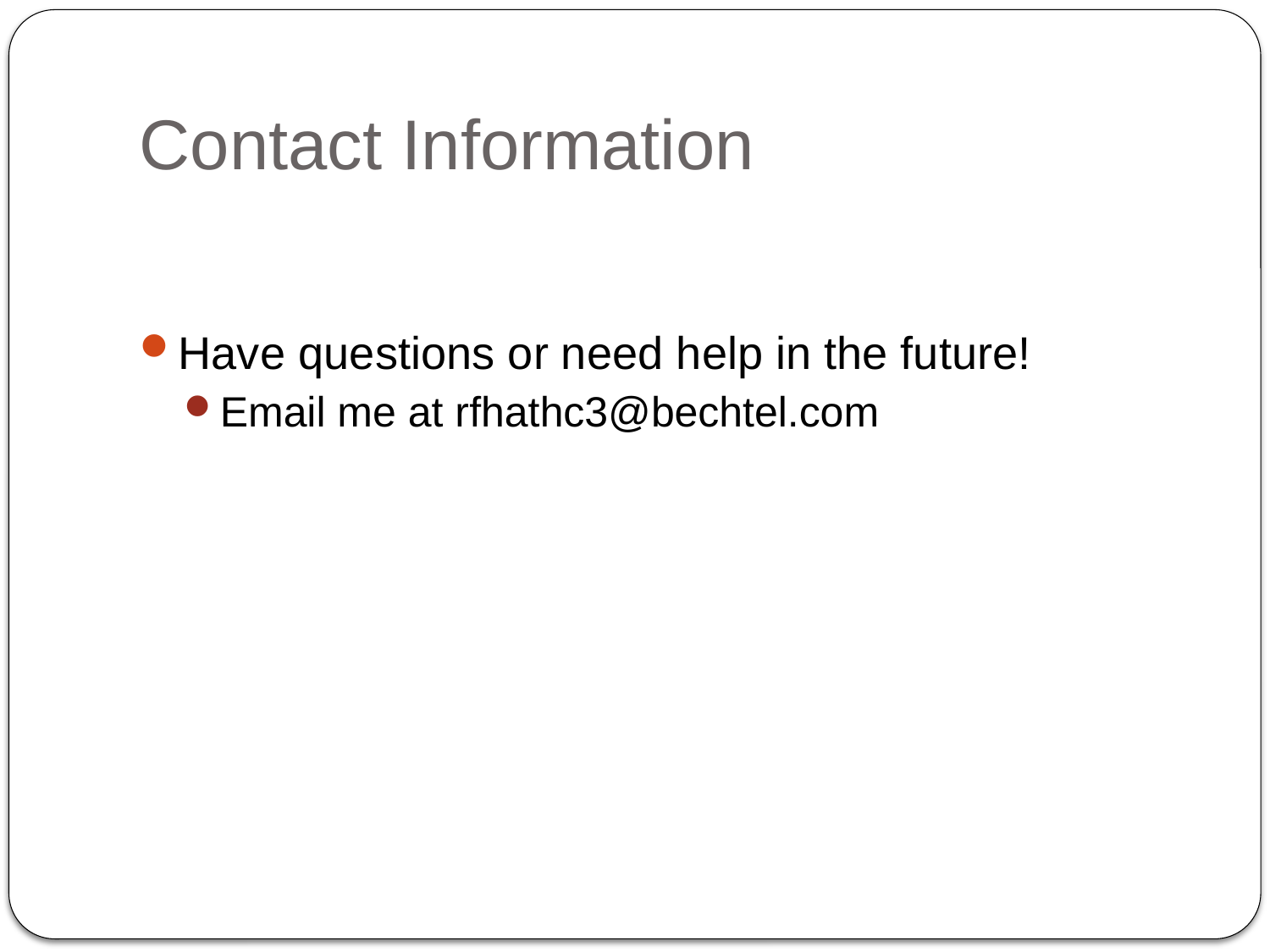

# Contact Information
Have questions or need help in the future!
Email me at rfhathc3@bechtel.com